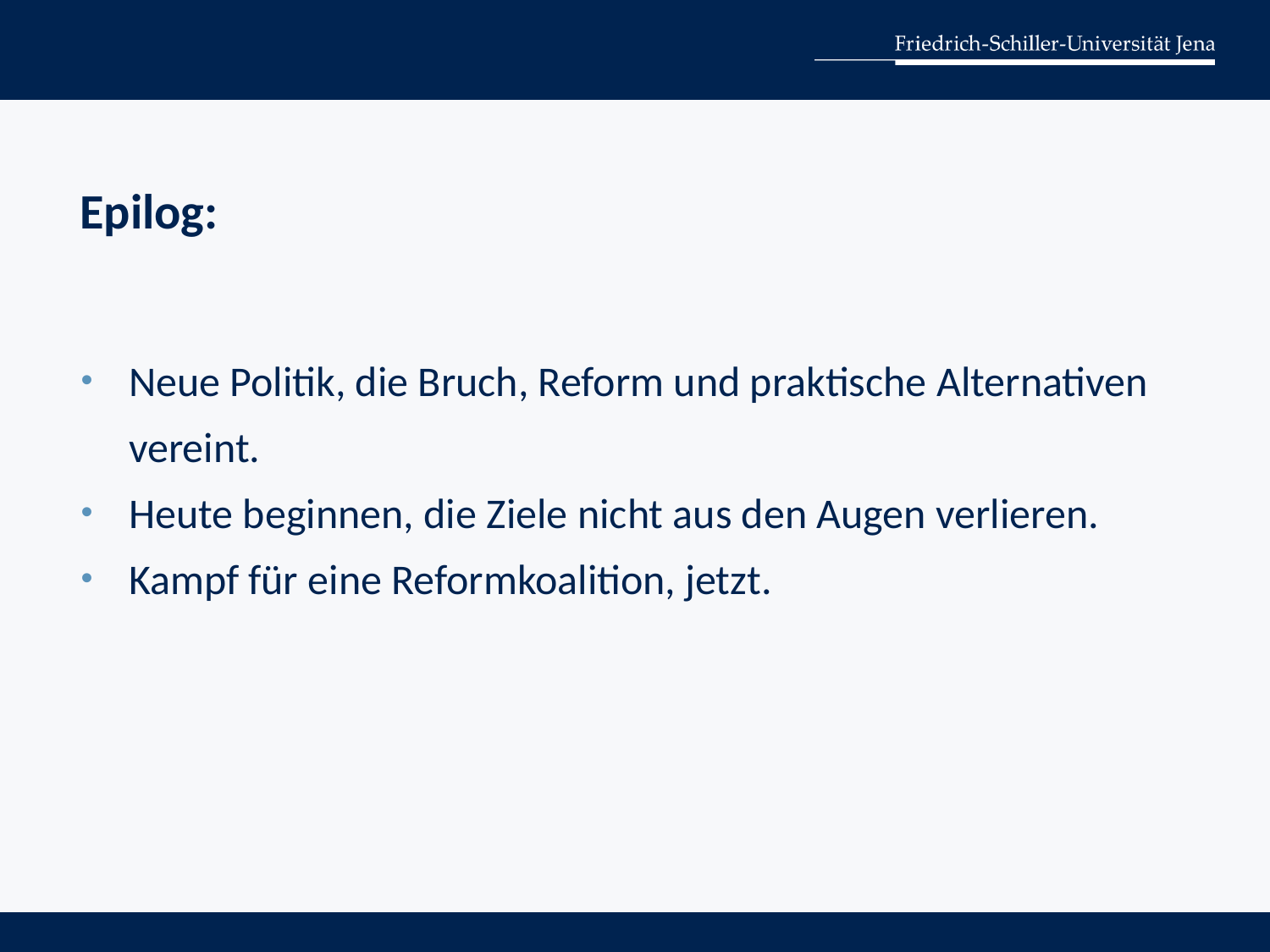

Epilog:
Neue Politik, die Bruch, Reform und praktische Alternativen vereint.
Heute beginnen, die Ziele nicht aus den Augen verlieren.
Kampf für eine Reformkoalition, jetzt.